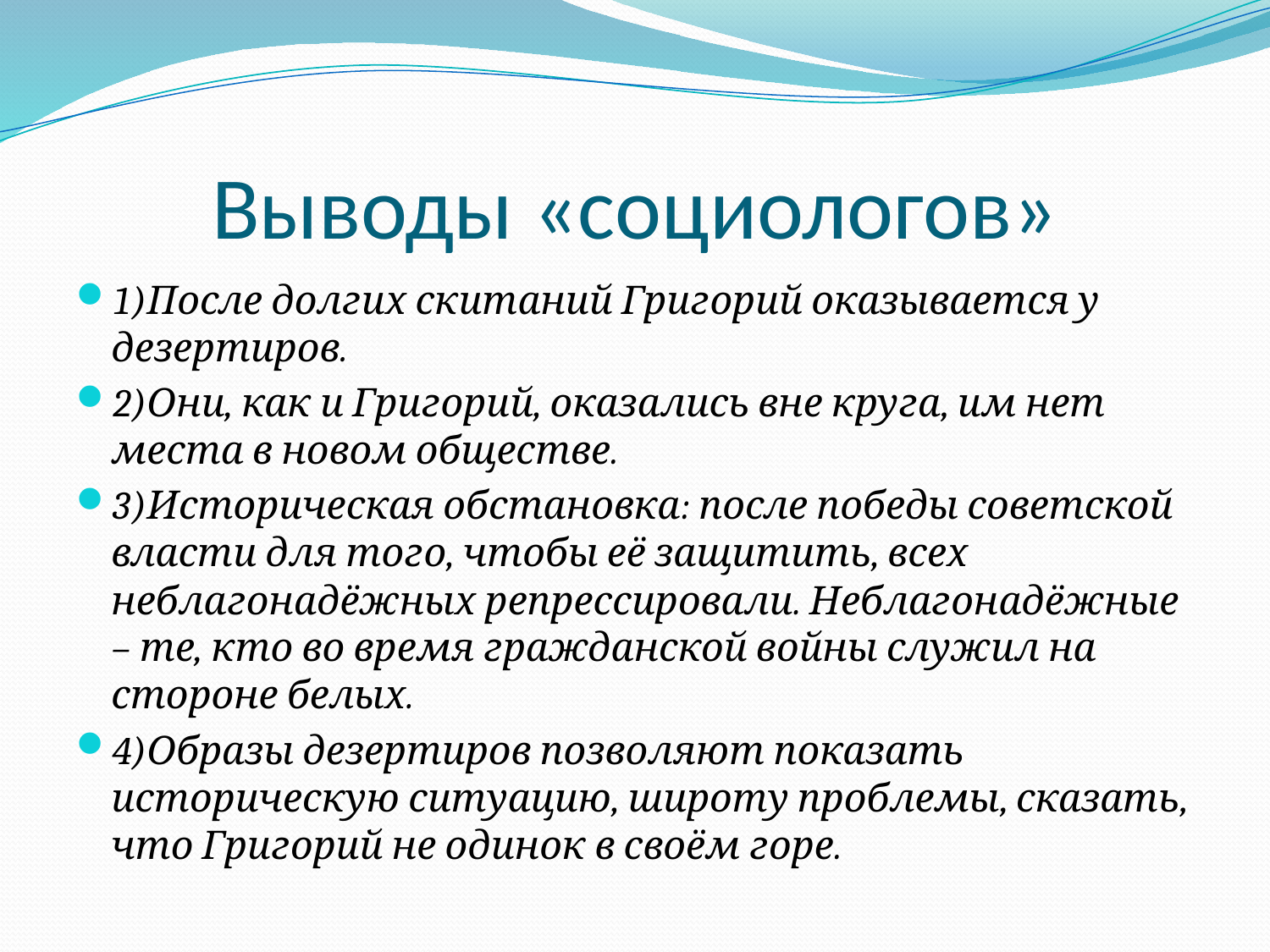

# Выводы «социологов»
1)После долгих скитаний Григорий оказывается у дезертиров.
2)Они, как и Григорий, оказались вне круга, им нет места в новом обществе.
3)Историческая обстановка: после победы советской власти для того, чтобы её защитить, всех неблагонадёжных репрессировали. Неблагонадёжные – те, кто во время гражданской войны служил на стороне белых.
4)Образы дезертиров позволяют показать историческую ситуацию, широту проблемы, сказать, что Григорий не одинок в своём горе.